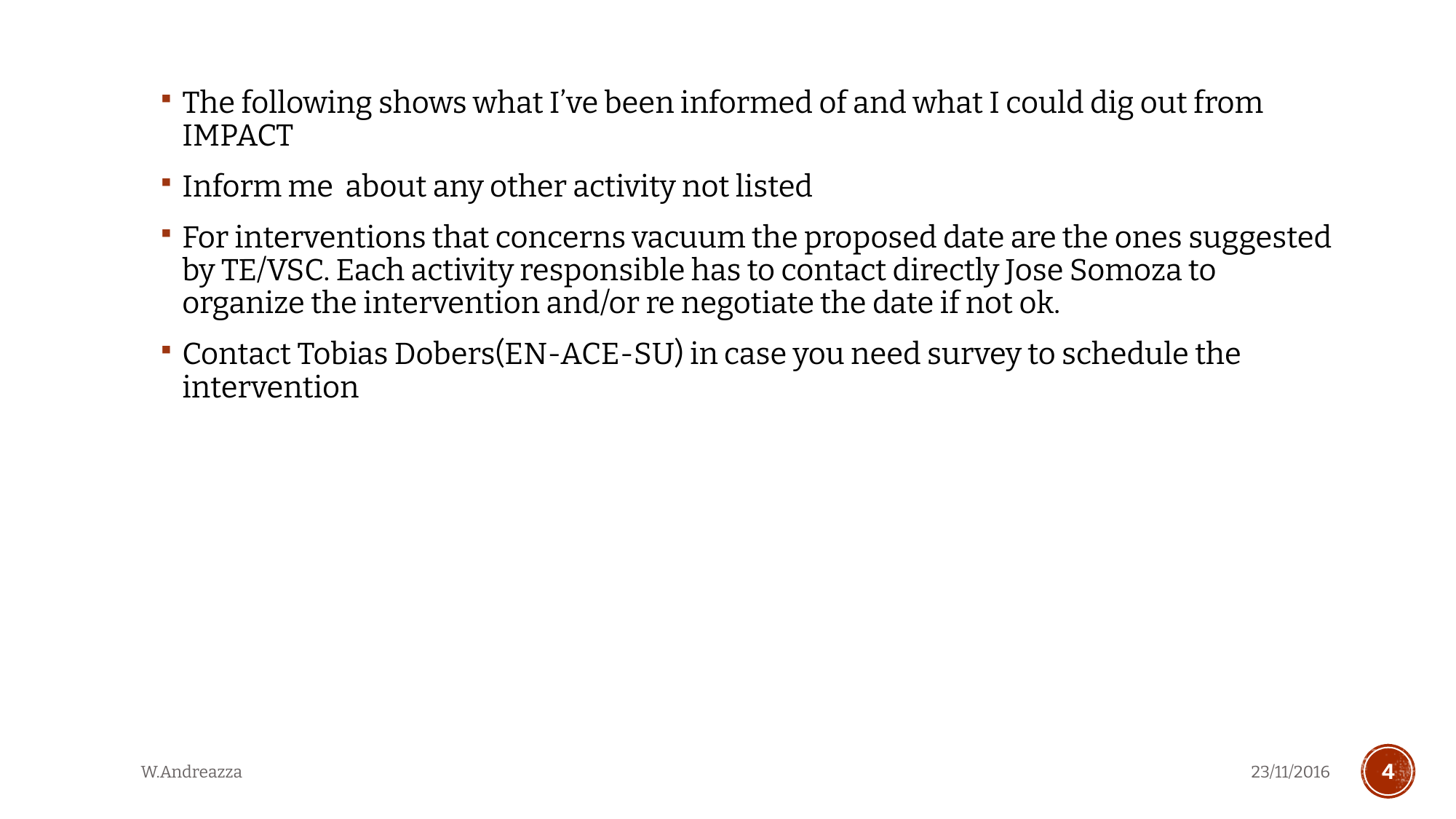

The following shows what I’ve been informed of and what I could dig out from IMPACT
Inform me  about any other activity not listed
For interventions that concerns vacuum the proposed date are the ones suggested by TE/VSC. Each activity responsible has to contact directly Jose Somoza to organize the intervention and/or re negotiate the date if not ok.
Contact Tobias Dobers(EN-ACE-SU) in case you need survey to schedule the intervention

W.Andreazza
23/11/2016
4